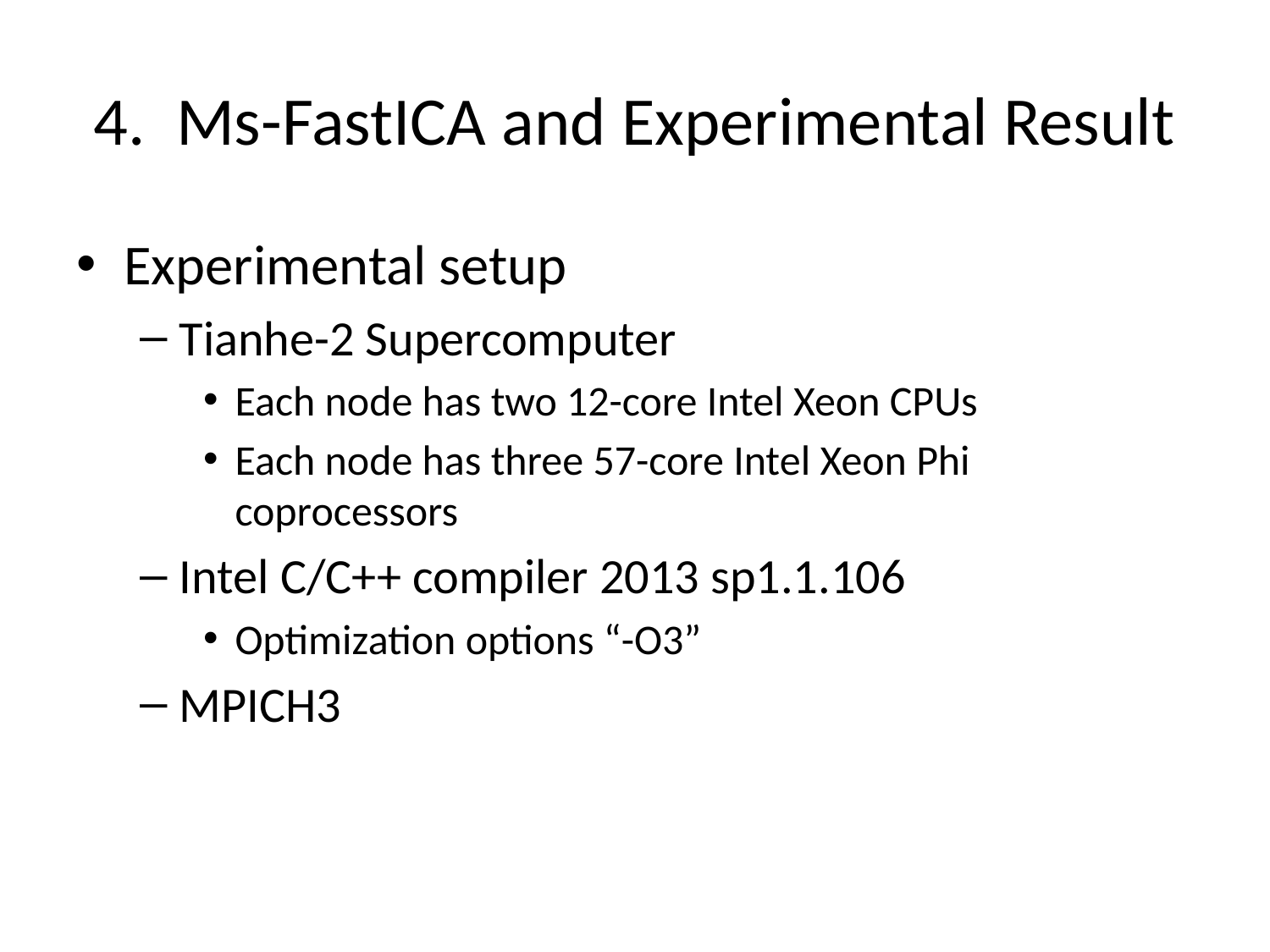

# 4.  Ms-FastICA and Experimental Result
Experimental setup
Tianhe-2 Supercomputer
Each node has two 12-core Intel Xeon CPUs
Each node has three 57-core Intel Xeon Phi coprocessors
Intel C/C++ compiler 2013 sp1.1.106
Optimization options “-O3”
MPICH3